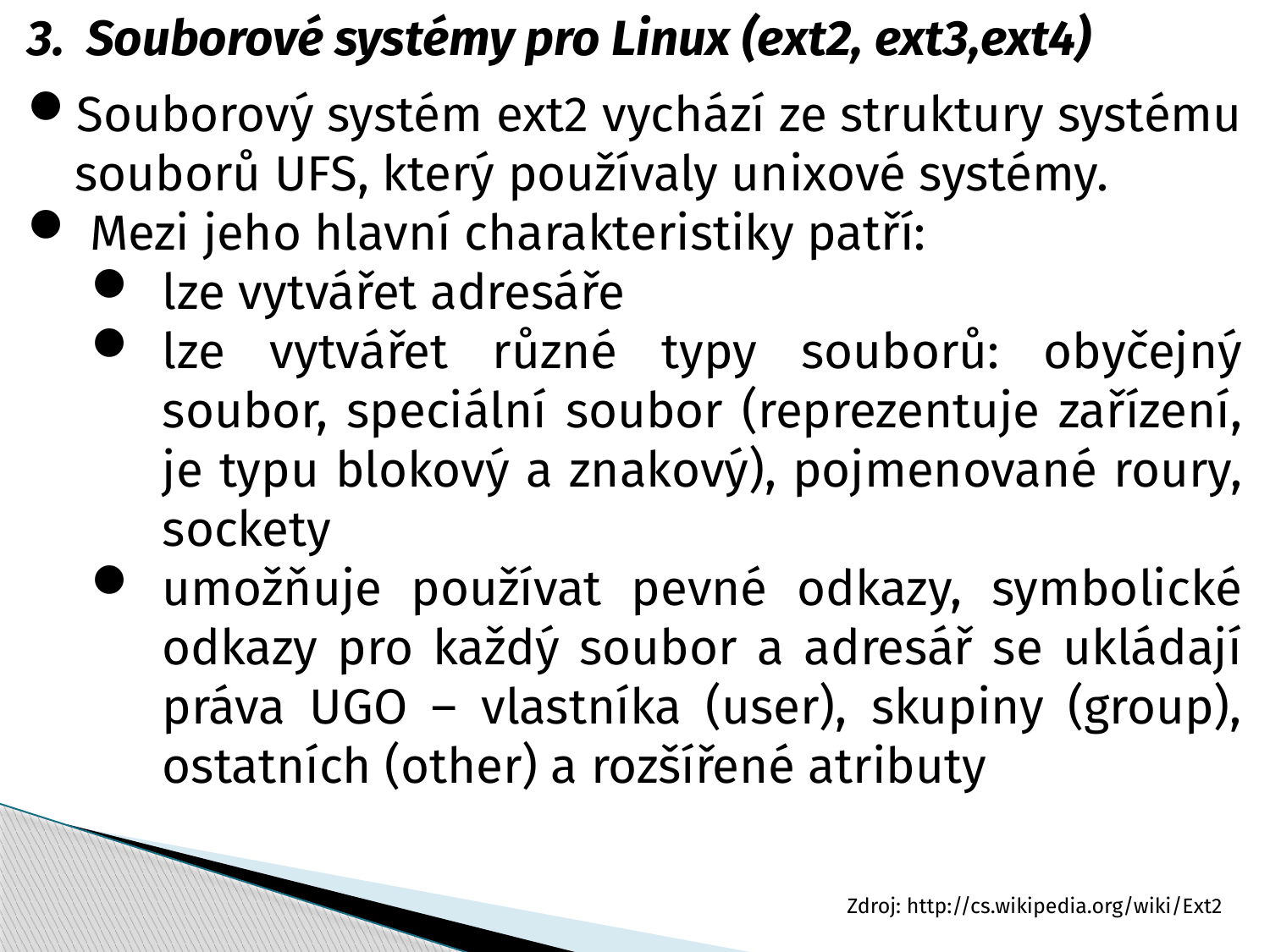

Souborové systémy pro Linux (ext2, ext3,ext4)
Souborový systém ext2 vychází ze struktury systému souborů UFS, který používaly unixové systémy.
 Mezi jeho hlavní charakteristiky patří:
lze vytvářet adresáře
lze vytvářet různé typy souborů: obyčejný soubor, speciální soubor (reprezentuje zařízení, je typu blokový a znakový), pojmenované roury, sockety
umožňuje používat pevné odkazy, symbolické odkazy pro každý soubor a adresář se ukládají práva UGO – vlastníka (user), skupiny (group), ostatních (other) a rozšířené atributy
Zdroj: http://cs.wikipedia.org/wiki/Ext2